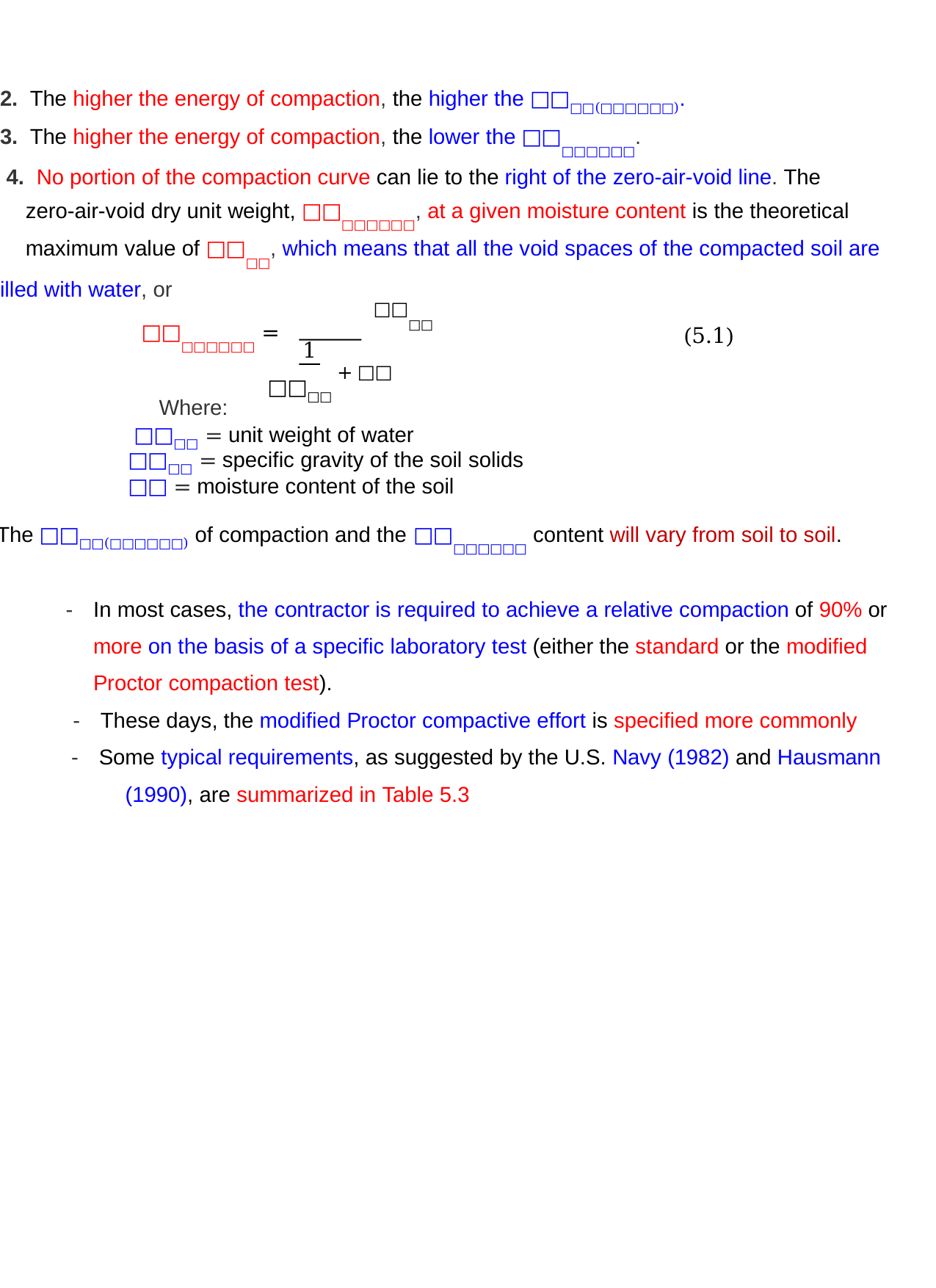

2.  The higher the energy of compaction, the higher the □□□□(□□□□□□).
3.  The higher the energy of compaction, the lower the □□□□□□□□.
4.  No portion of the compaction curve can lie to the right of the zero-air-void line. The
zero-air-void dry unit weight, □□□□□□□□, at a given moisture content is the theoretical
maximum value of □□□□, which means that all the void spaces of the compacted soil are
filled with water, or
□□□□□□□□=	□□□□
                                                        (5.1)
1

□□□□+□□

Where:
□□□□= unit weight of water
□□□□= specific gravity of the soil solids
□□= moisture content of the soil

5.  The □□□□(□□□□□□) of compaction and the □□□□□□□□ content will vary from soil to soil.

- In most cases, the contractor is required to achieve a relative compaction of 90% or
more on the basis of a specific laboratory test (either the standard or the modified
Proctor compaction test).
- These days, the modified Proctor compactive effort is specified more commonly
- Some typical requirements, as suggested by the U.S. Navy (1982) and Hausmann
(1990), are summarized in Table 5.3